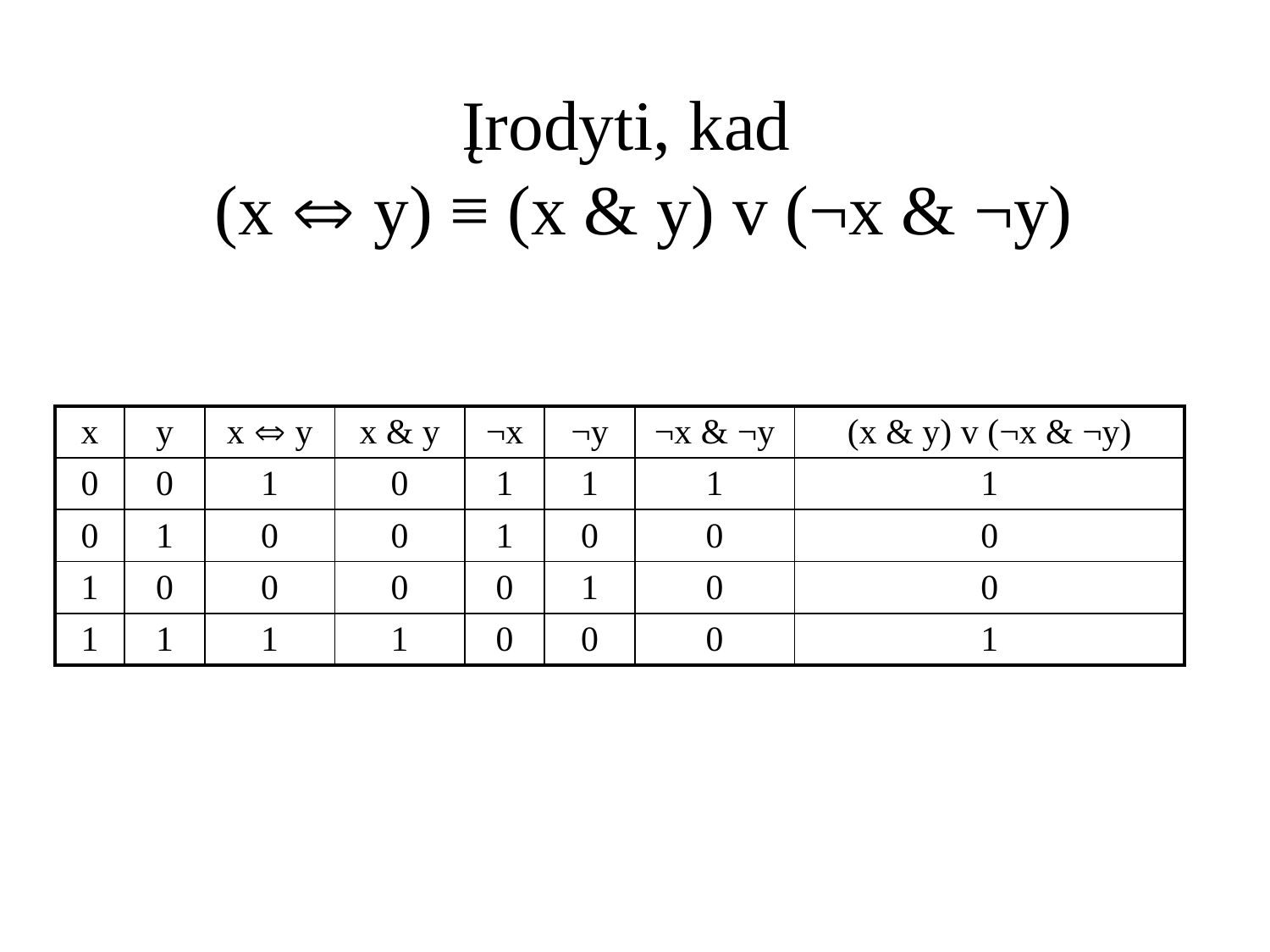

# Įrodyti, kad (x ⇔ y) ≡ (x & y) v (¬x & ¬y)

| x | y | x ⇔ y | x & y | ¬x | ¬y | ¬x & ¬y | (x & y) v (¬x & ¬y) |
| --- | --- | --- | --- | --- | --- | --- | --- |
| 0 | 0 | 1 | 0 | 1 | 1 | 1 | 1 |
| 0 | 1 | 0 | 0 | 1 | 0 | 0 | 0 |
| 1 | 0 | 0 | 0 | 0 | 1 | 0 | 0 |
| 1 | 1 | 1 | 1 | 0 | 0 | 0 | 1 |